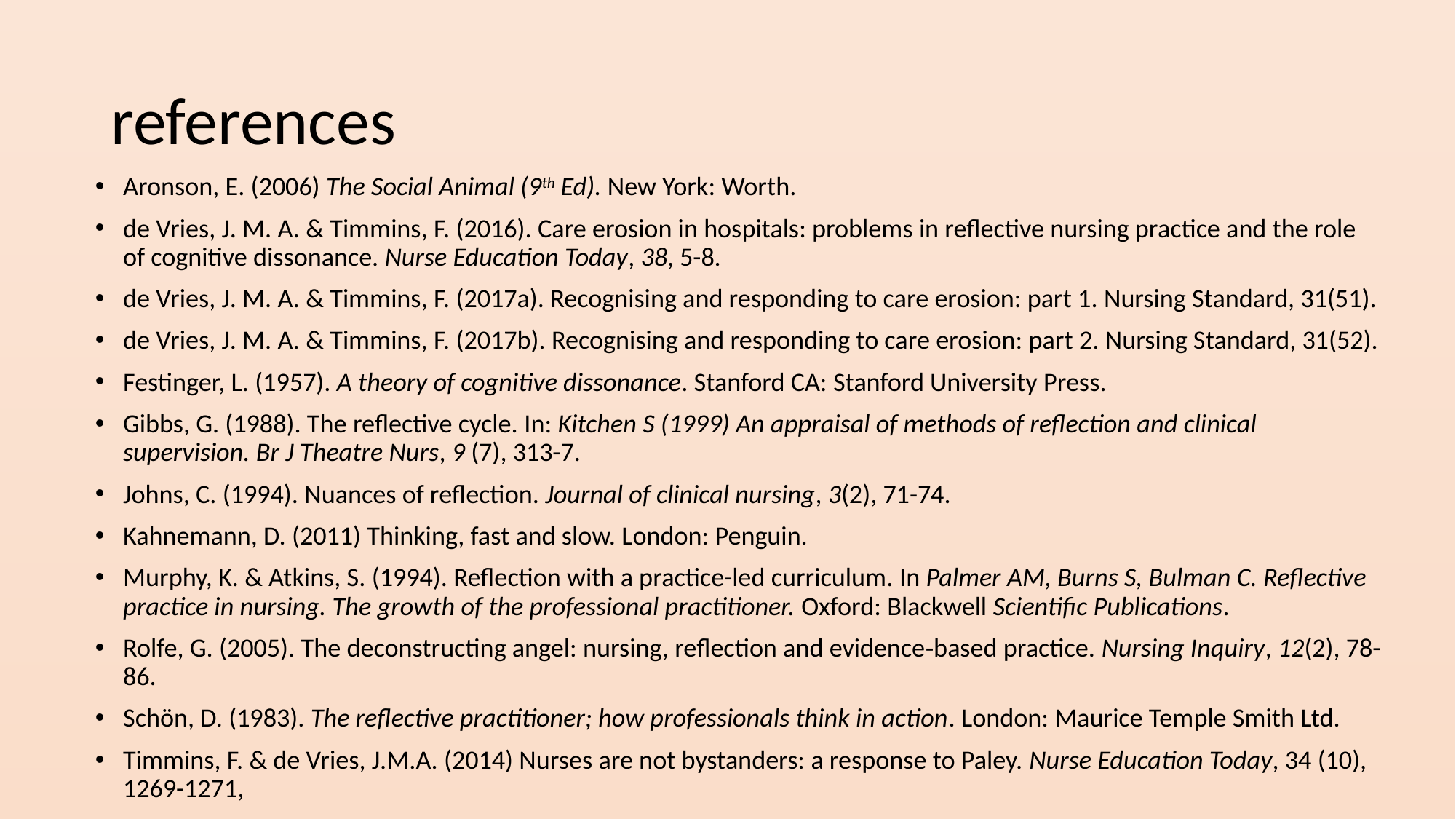

# references
Aronson, E. (2006) The Social Animal (9th Ed). New York: Worth.
de Vries, J. M. A. & Timmins, F. (2016). Care erosion in hospitals: problems in reflective nursing practice and the role of cognitive dissonance. Nurse Education Today, 38, 5-8.
de Vries, J. M. A. & Timmins, F. (2017a). Recognising and responding to care erosion: part 1. Nursing Standard, 31(51).
de Vries, J. M. A. & Timmins, F. (2017b). Recognising and responding to care erosion: part 2. Nursing Standard, 31(52).
Festinger, L. (1957). A theory of cognitive dissonance. Stanford CA: Stanford University Press.
Gibbs, G. (1988). The reflective cycle. In: Kitchen S (1999) An appraisal of methods of reflection and clinical supervision. Br J Theatre Nurs, 9 (7), 313-7.
Johns, C. (1994). Nuances of reflection. Journal of clinical nursing, 3(2), 71-74.
Kahnemann, D. (2011) Thinking, fast and slow. London: Penguin.
Murphy, K. & Atkins, S. (1994). Reflection with a practice-led curriculum. In Palmer AM, Burns S, Bulman C. Reflective practice in nursing. The growth of the professional practitioner. Oxford: Blackwell Scientific Publications.
Rolfe, G. (2005). The deconstructing angel: nursing, reflection and evidence‐based practice. Nursing Inquiry, 12(2), 78-86.
Schön, D. (1983). The reflective practitioner; how professionals think in action. London: Maurice Temple Smith Ltd.
Timmins, F. & de Vries, J.M.A. (2014) Nurses are not bystanders: a response to Paley. Nurse Education Today, 34 (10), 1269-1271,